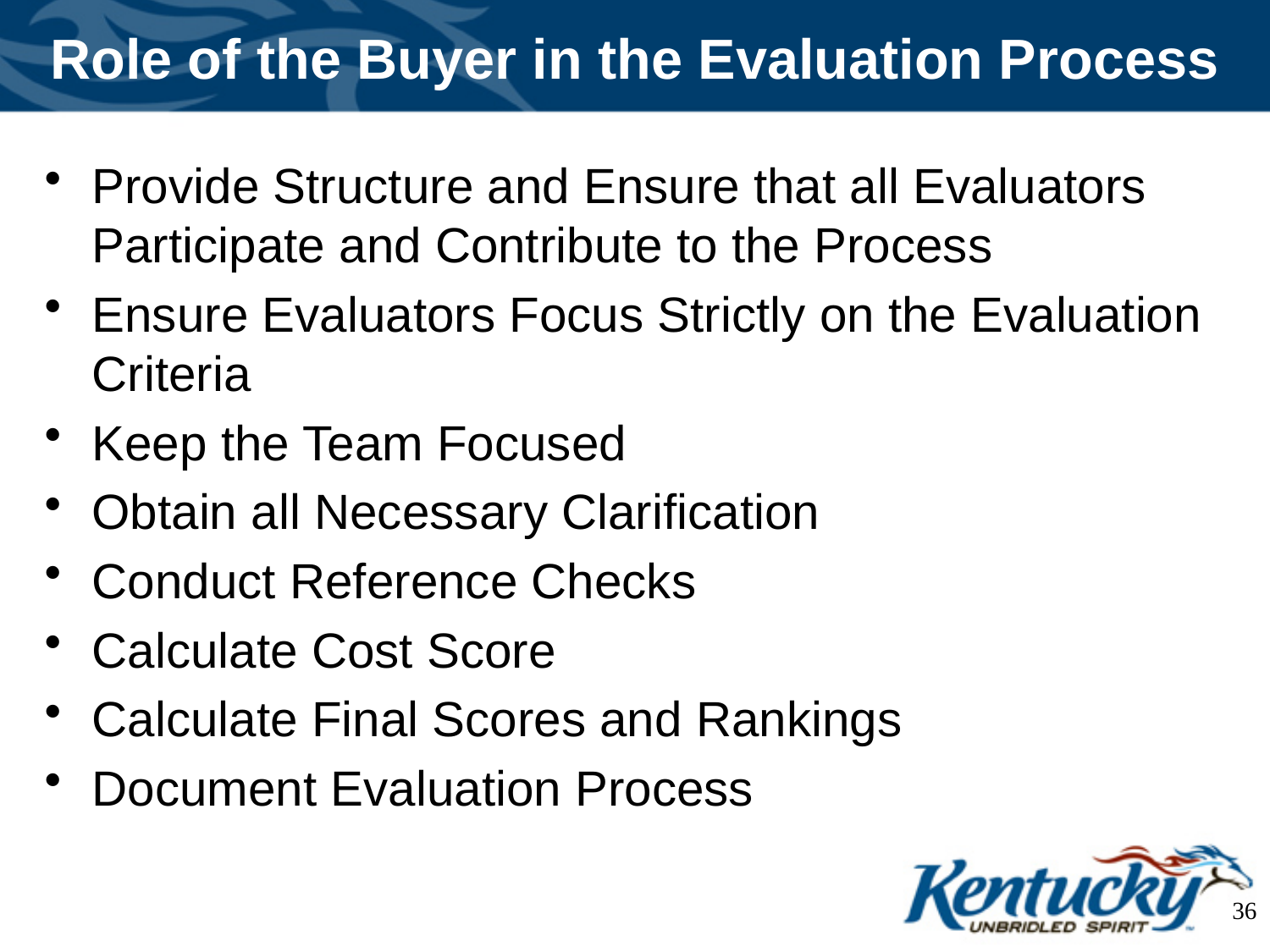

# Role of the Buyer in the Evaluation Process
Provide Structure and Ensure that all Evaluators Participate and Contribute to the Process
Ensure Evaluators Focus Strictly on the Evaluation Criteria
Keep the Team Focused
Obtain all Necessary Clarification
Conduct Reference Checks
Calculate Cost Score
Calculate Final Scores and Rankings
Document Evaluation Process
36